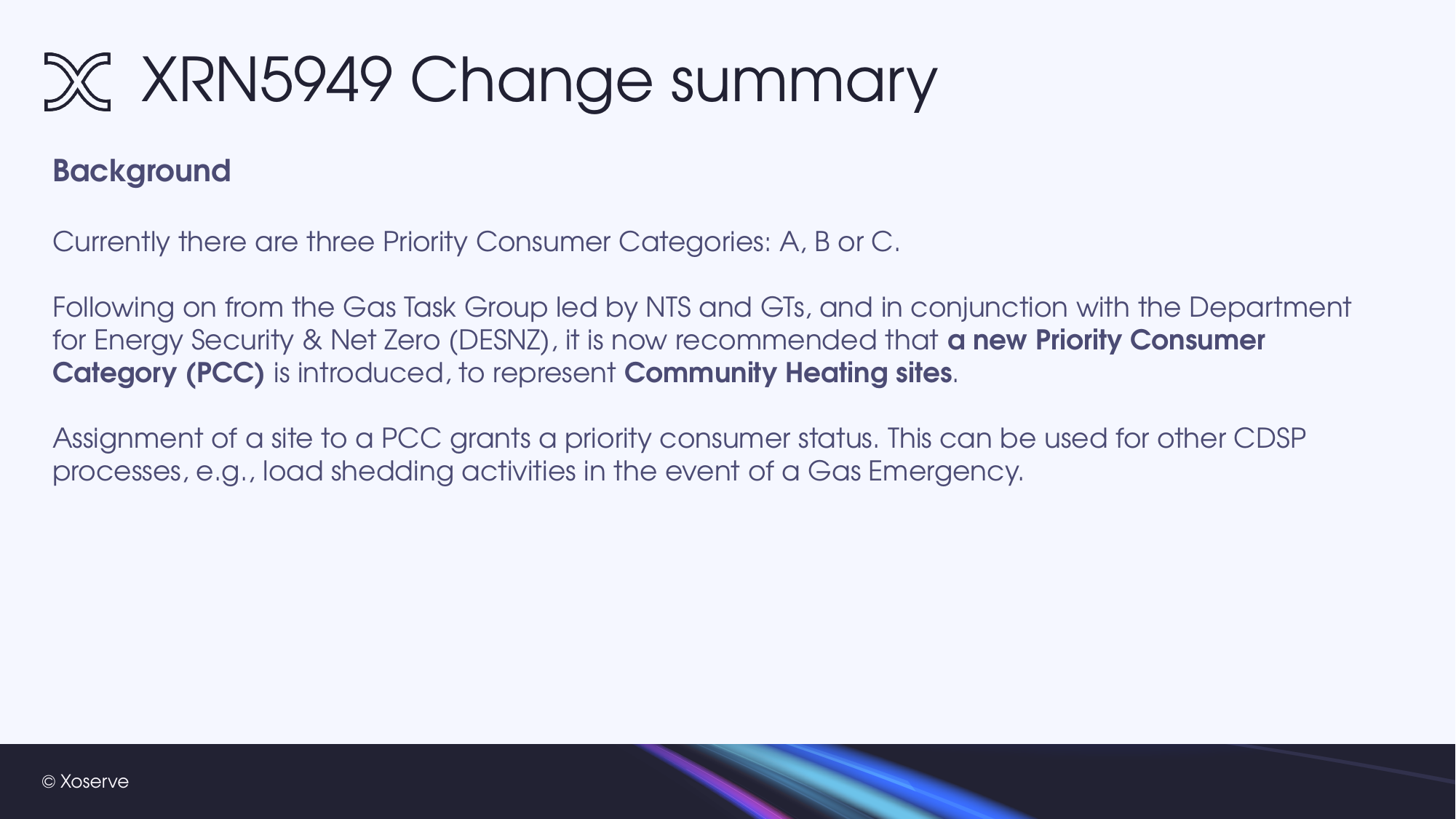

# XRN5949 Change summary
Background

Currently there are three Priority Consumer Categories: A, B or C.

Following on from the Gas Task Group led by NTS and GTs, and in conjunction with the Department for Energy Security & Net Zero (DESNZ), it is now recommended that a new Priority Consumer Category (PCC) is introduced, to represent Community Heating sites.

Assignment of a site to a PCC grants a priority consumer status. This can be used for other CDSP processes, e.g., load shedding activities in the event of a Gas Emergency.

© Xoserve